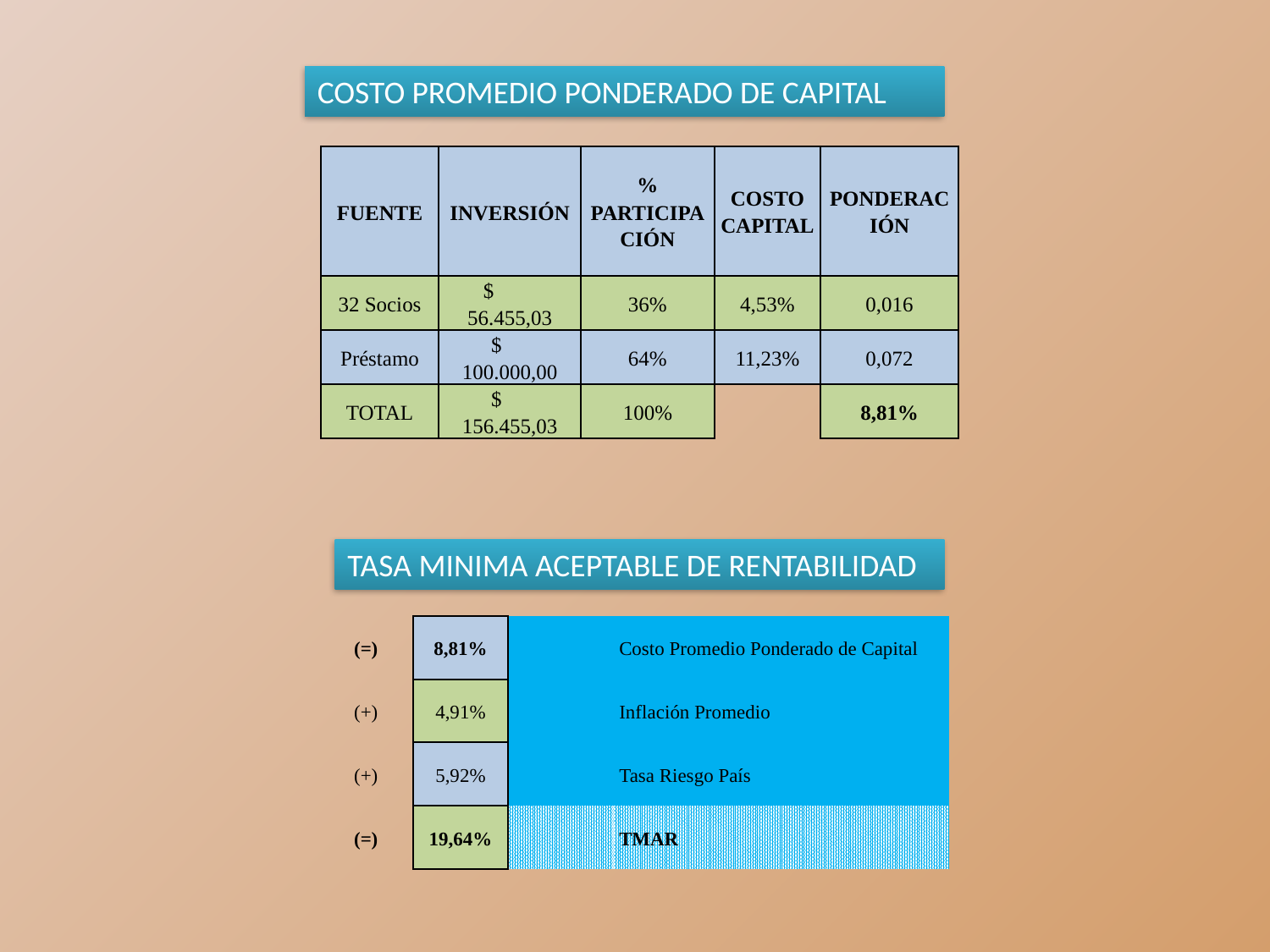

COSTO PROMEDIO PONDERADO DE CAPITAL
| FUENTE | INVERSIÓN | % PARTICIPACIÓN | COSTO CAPITAL | PONDERACIÓN |
| --- | --- | --- | --- | --- |
| 32 Socios | $ 56.455,03 | 36% | 4,53% | 0,016 |
| Préstamo | $ 100.000,00 | 64% | 11,23% | 0,072 |
| TOTAL | $ 156.455,03 | 100% |  | 8,81% |
TASA MINIMA ACEPTABLE DE RENTABILIDAD
| (=) | 8,81% |  | Costo Promedio Ponderado de Capital |
| --- | --- | --- | --- |
| (+) | 4,91% |  | Inflación Promedio |
| (+) | 5,92% |  | Tasa Riesgo País |
| (=) | 19,64% |  | TMAR |